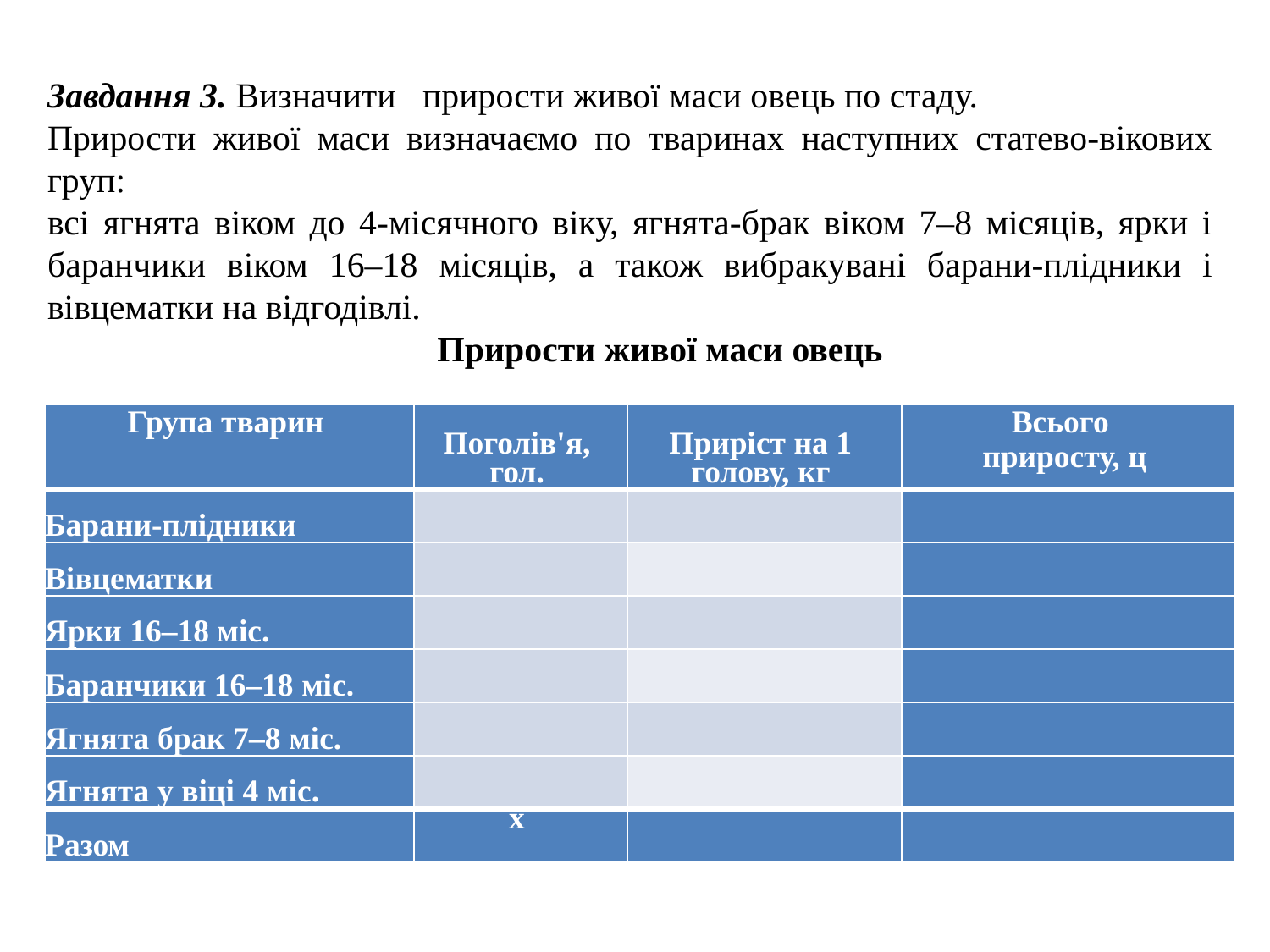

Завдання 3. Визначити   прирости живої маси овець по стаду.
Прирости живої маси визначаємо по тваринах наступних статево-вікових груп:
всі ягнята віком до 4-місячного віку, ягнята-брак віком 7–8 місяців, ярки і баранчики віком 16–18 місяців, а також вибракувані барани-плідники і вівцематки на відгодівлі.
Прирости живої маси овець
| Група тварин | Поголів'я, гол. | Приріст на 1 голову, кг | Всього приросту, ц |
| --- | --- | --- | --- |
| Барани-плідники |  |  |  |
| Вівцематки |  |  |  |
| Ярки 16–18 міс. |  |  |  |
| Баранчики 16–18 міс. |  |  |  |
| Ягнята брак 7–8 міс. |  |  |  |
| Ягнята у віці 4 міс. |  |  |  |
| Разом | х |  |  |